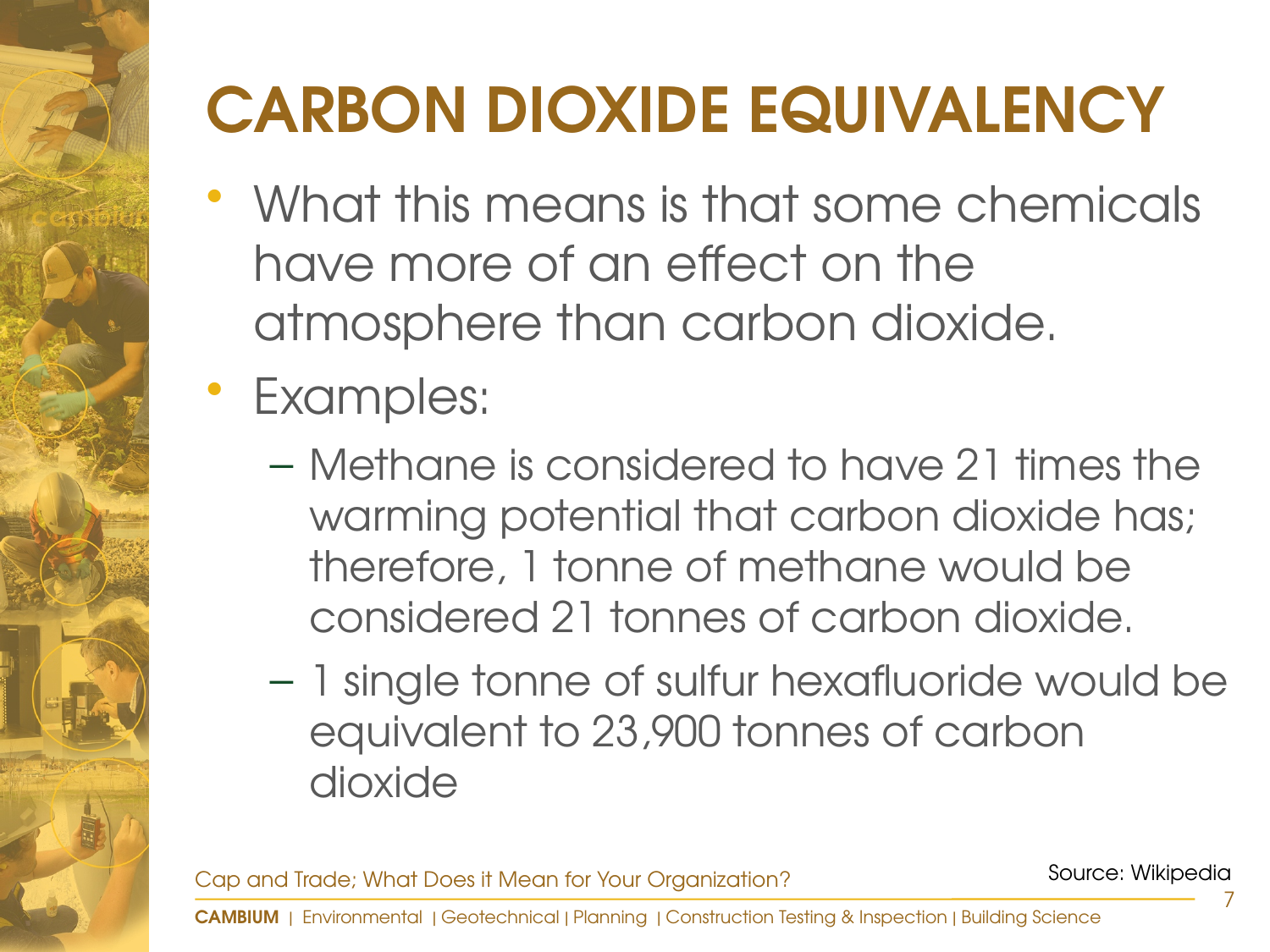

# Carbon dioxide equivalency
What this means is that some chemicals have more of an effect on the atmosphere than carbon dioxide.
Examples:
Methane is considered to have 21 times the warming potential that carbon dioxide has; therefore, 1 tonne of methane would be considered 21 tonnes of carbon dioxide.
1 single tonne of sulfur hexafluoride would be equivalent to 23,900 tonnes of carbon dioxide
Cap and Trade; What Does it Mean for Your Organization?
Source: Wikipedia
7